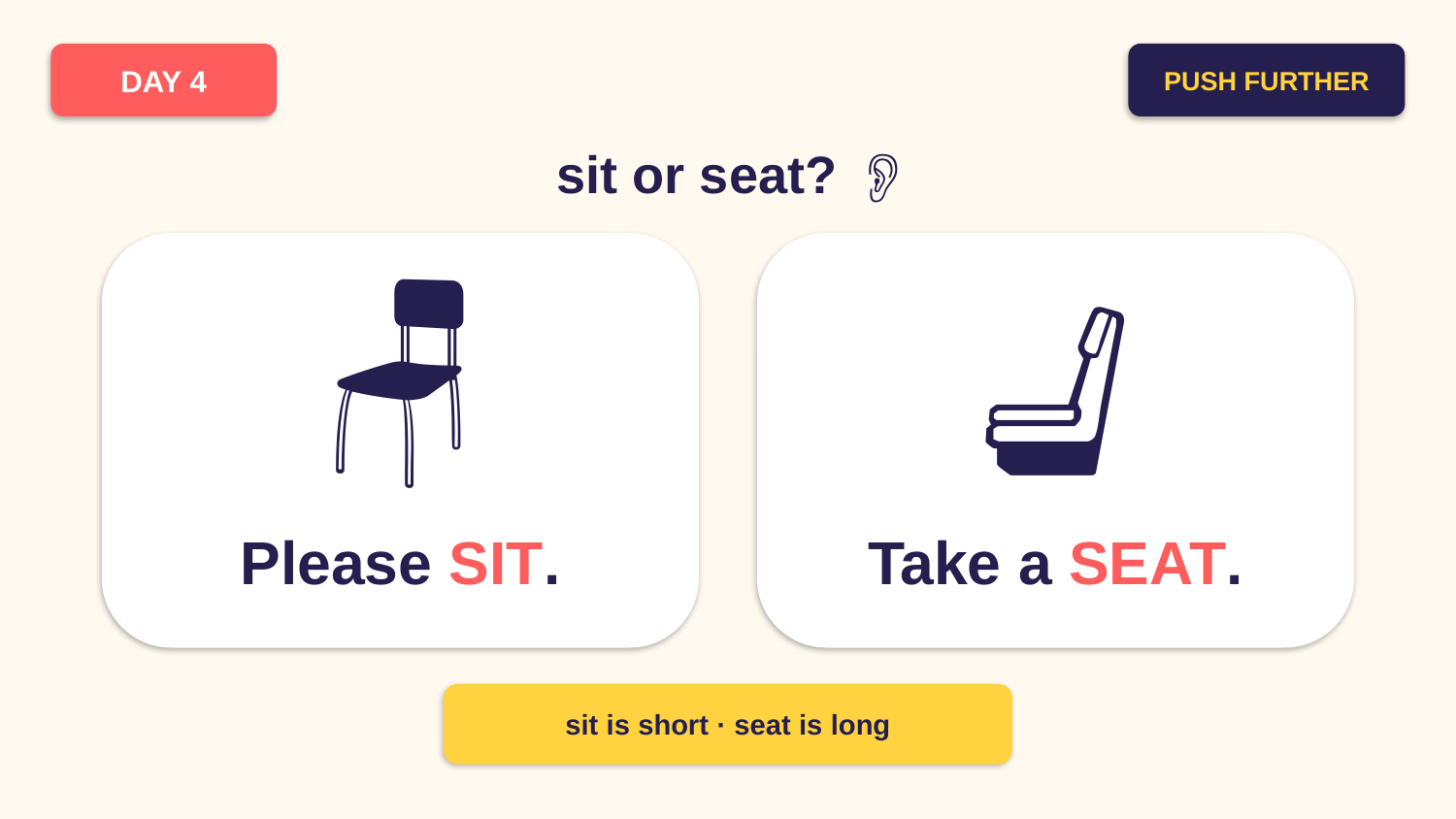

DAY 4
PUSH FURTHER
sit or seat?  👂

🪑
💺
Please SIT.
Take a SEAT.
sit is short · seat is long